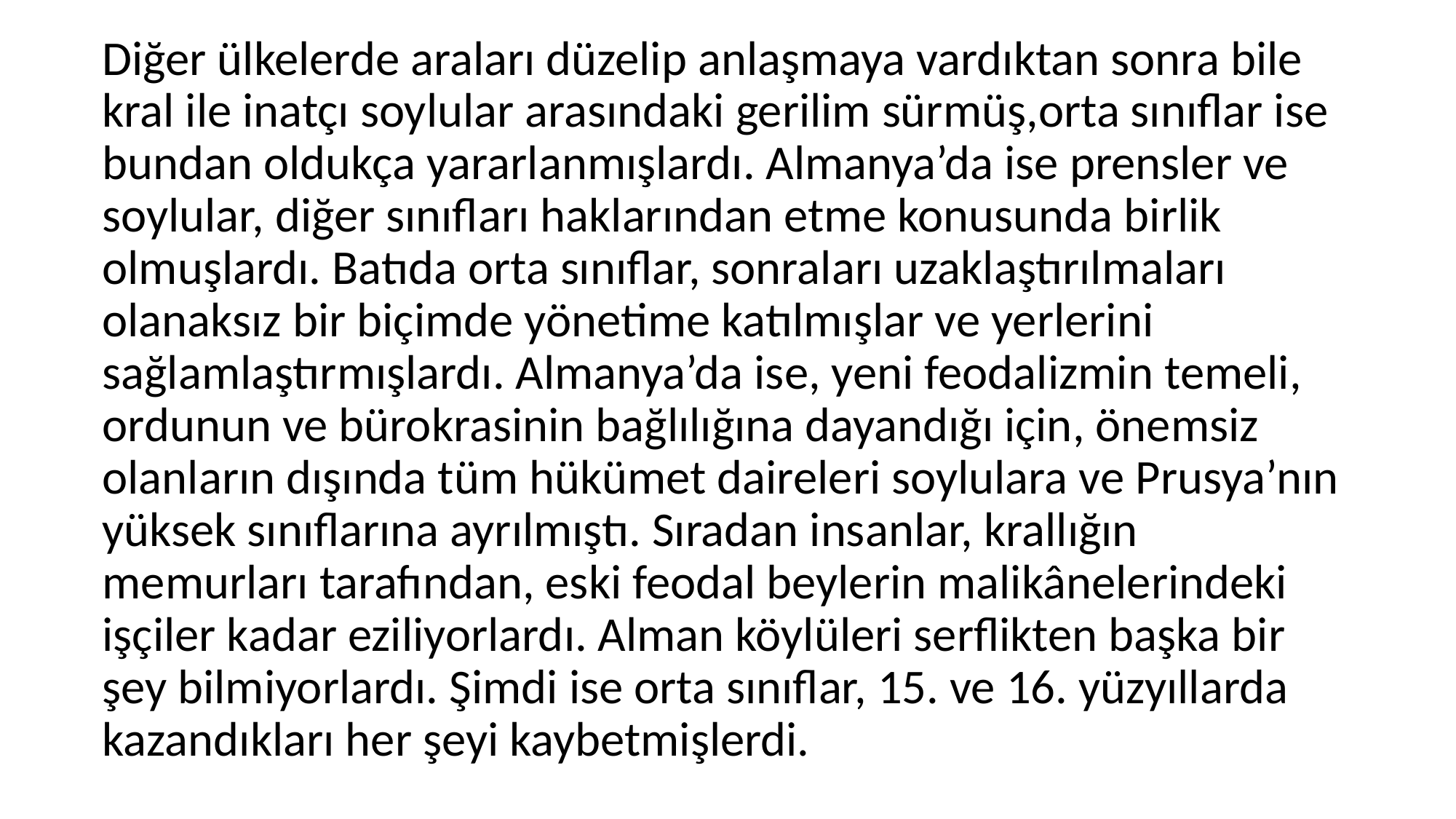

Diğer ülkelerde araları düzelip anlaşmaya vardıktan sonra bile kral ile inatçı soylular arasındaki gerilim sürmüş,orta sınıflar ise bundan oldukça yararlanmışlardı. Almanya’da ise prensler ve soylular, diğer sınıfları haklarından etme konusunda birlik olmuşlardı. Batıda orta sınıflar, sonraları uzaklaştırılmaları olanaksız bir biçimde yönetime katılmışlar ve yerlerini sağlamlaştırmışlardı. Almanya’da ise, yeni feodalizmin temeli, ordunun ve bürokrasinin bağlılığına dayandığı için, önemsiz olanların dışında tüm hükümet daireleri soylulara ve Prusya’nın yüksek sınıflarına ayrılmıştı. Sıradan insanlar, krallığın memurları tarafından, eski feodal beylerin malikânelerindeki işçiler kadar eziliyorlardı. Alman köylüleri serflikten başka bir şey bilmiyorlardı. Şimdi ise orta sınıflar, 15. ve 16. yüzyıllarda kazandıkları her şeyi kaybetmişlerdi.